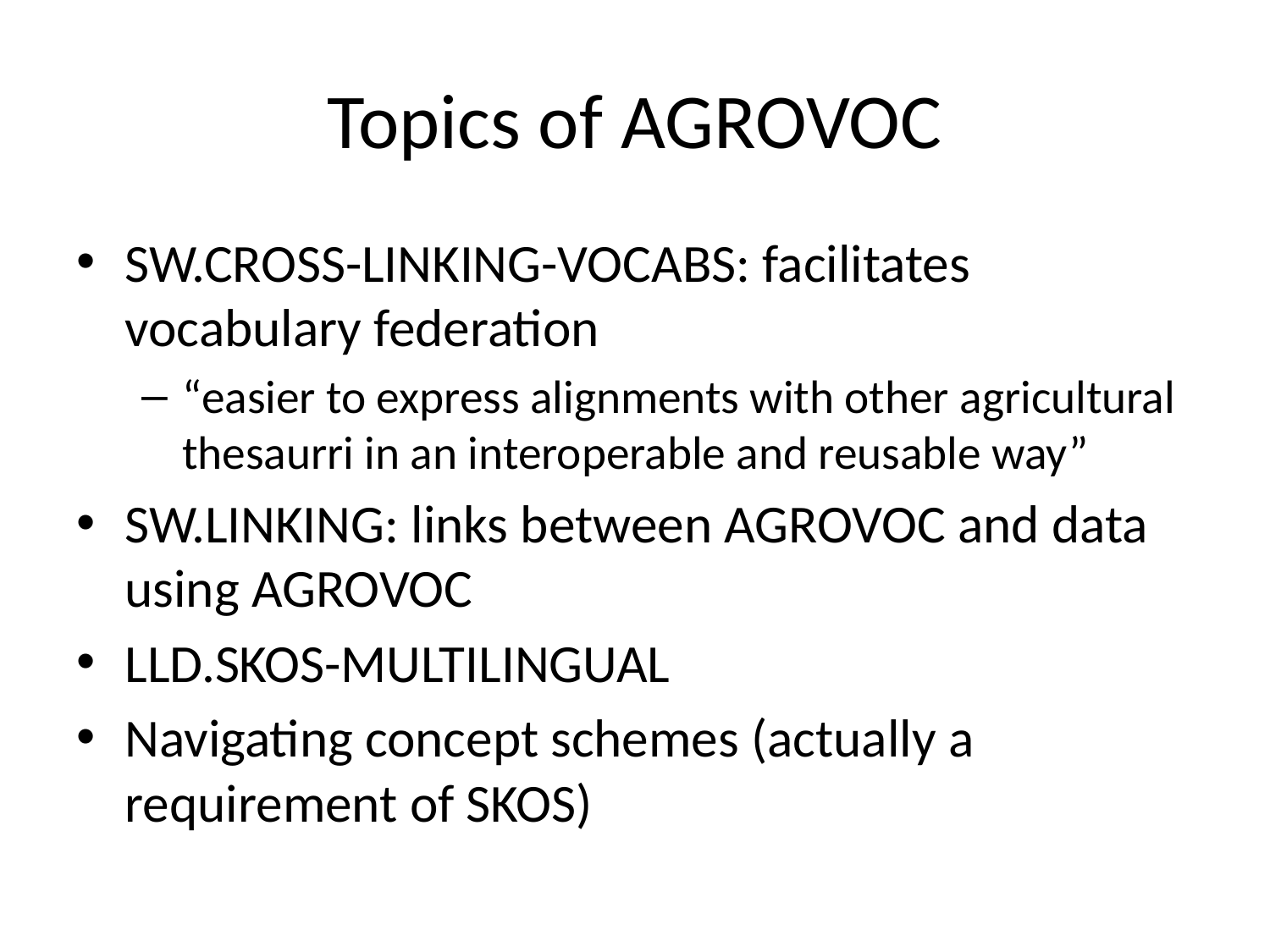

# Topics of AGROVOC
SW.CROSS-LINKING-VOCABS: facilitates vocabulary federation
“easier to express alignments with other agricultural thesaurri in an interoperable and reusable way”
SW.LINKING: links between AGROVOC and data using AGROVOC
LLD.SKOS-MULTILINGUAL
Navigating concept schemes (actually a requirement of SKOS)